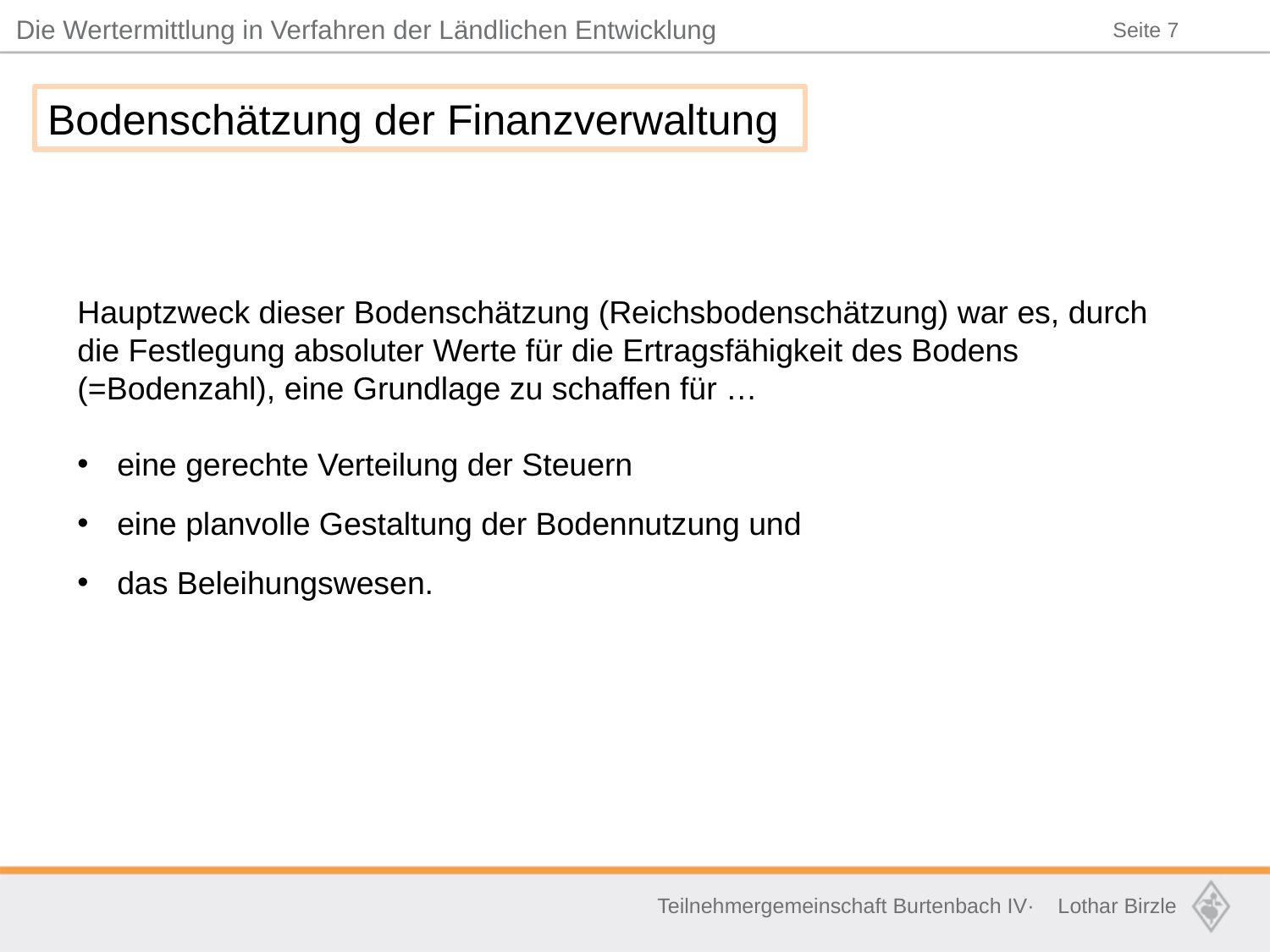

Bodenschätzung der Finanzverwaltung
Hauptzweck dieser Bodenschätzung (Reichsbodenschätzung) war es, durch die Festlegung absoluter Werte für die Ertragsfähigkeit des Bodens (=Bodenzahl), eine Grundlage zu schaffen für …

eine gerechte Verteilung der Steuern
eine planvolle Gestaltung der Bodennutzung und
das Beleihungswesen.